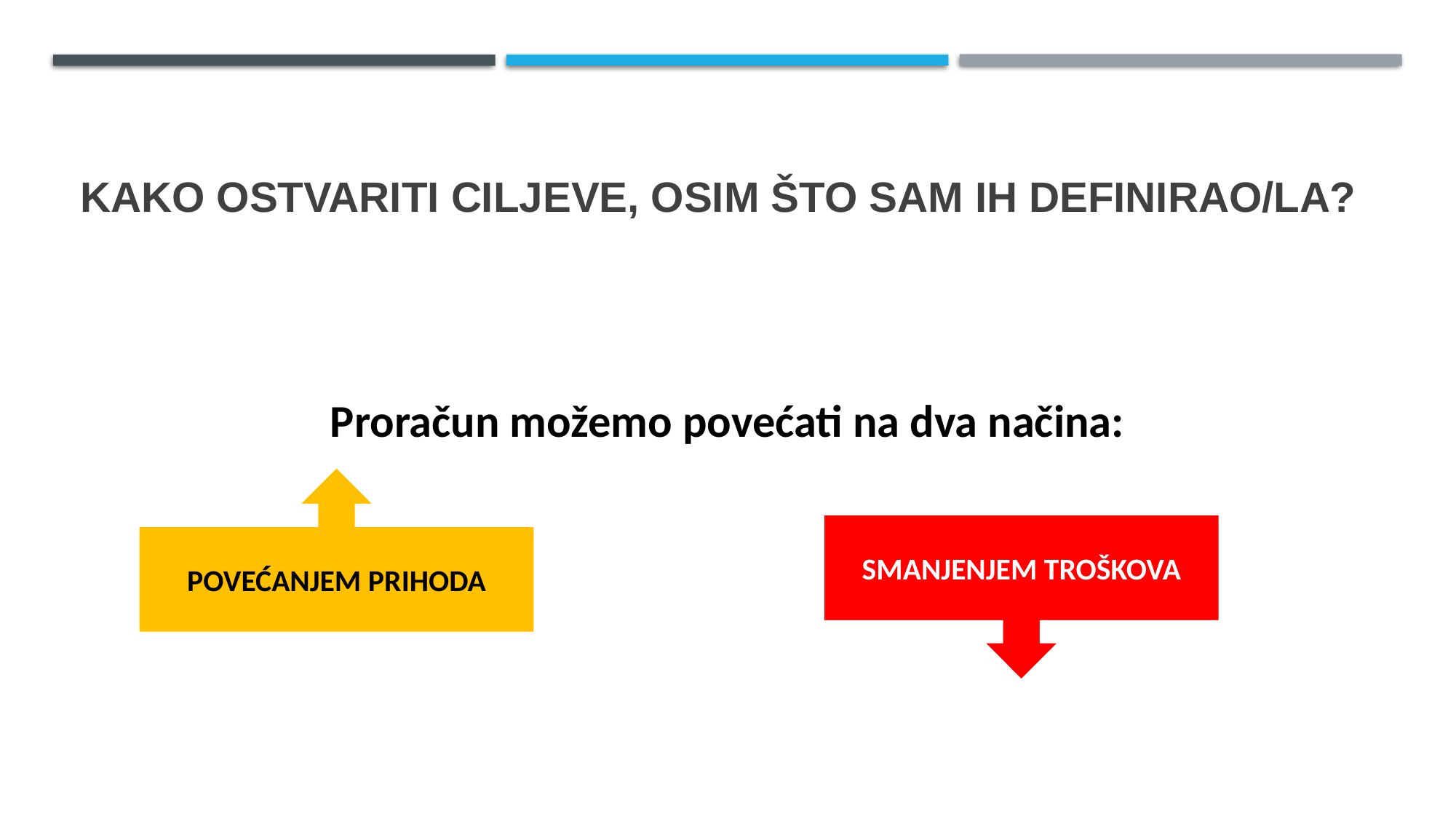

# KAKO OSTVARITI CILJEVE, OSIM ŠTO SAM IH DEFINIRAO/LA?
Proračun možemo povećati na dva načina:

POVEĆANJEM PRIHODA
SMANJENJEM TROŠKOVA